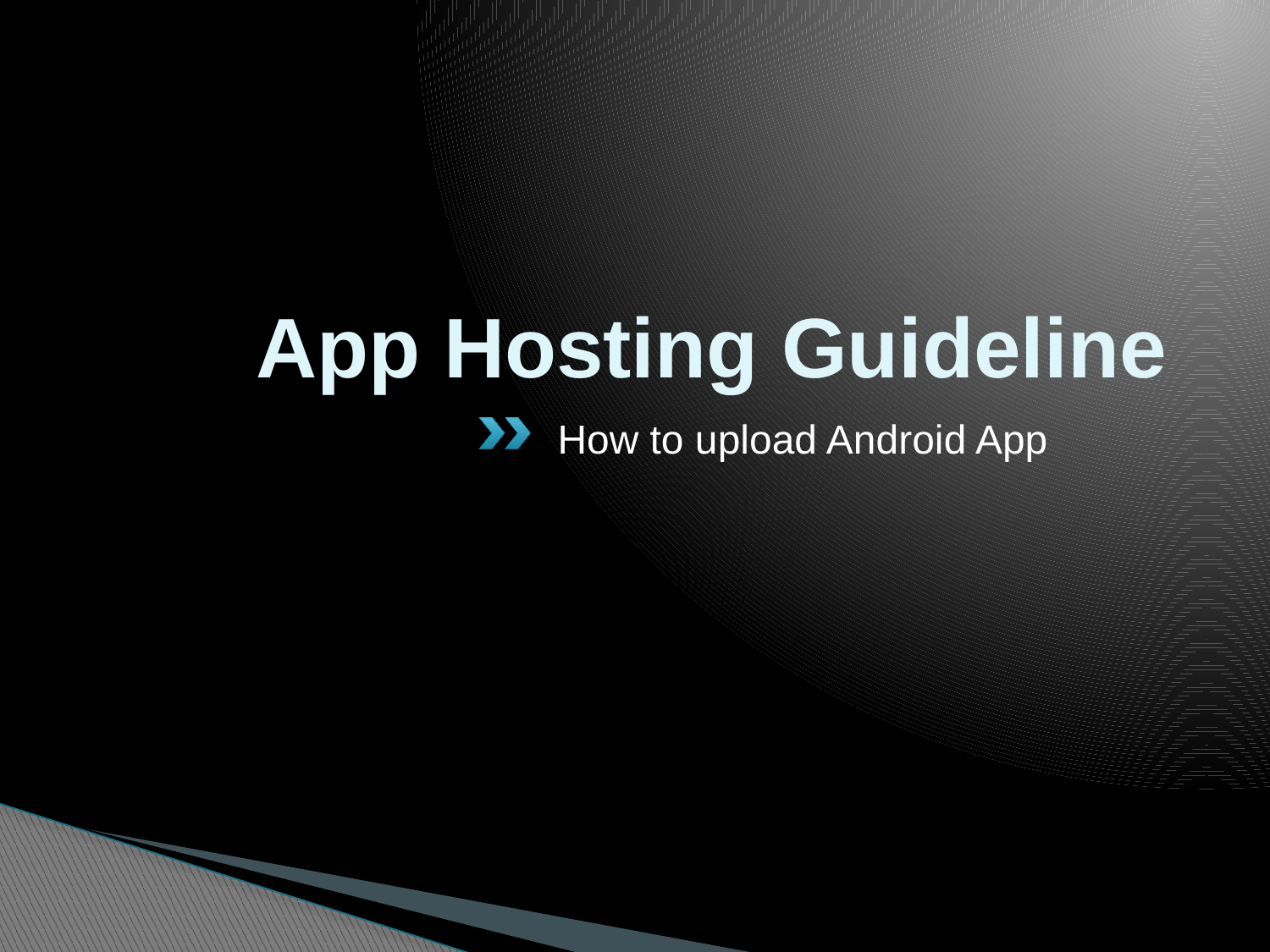

# App Hosting Guideline
How to upload Android App